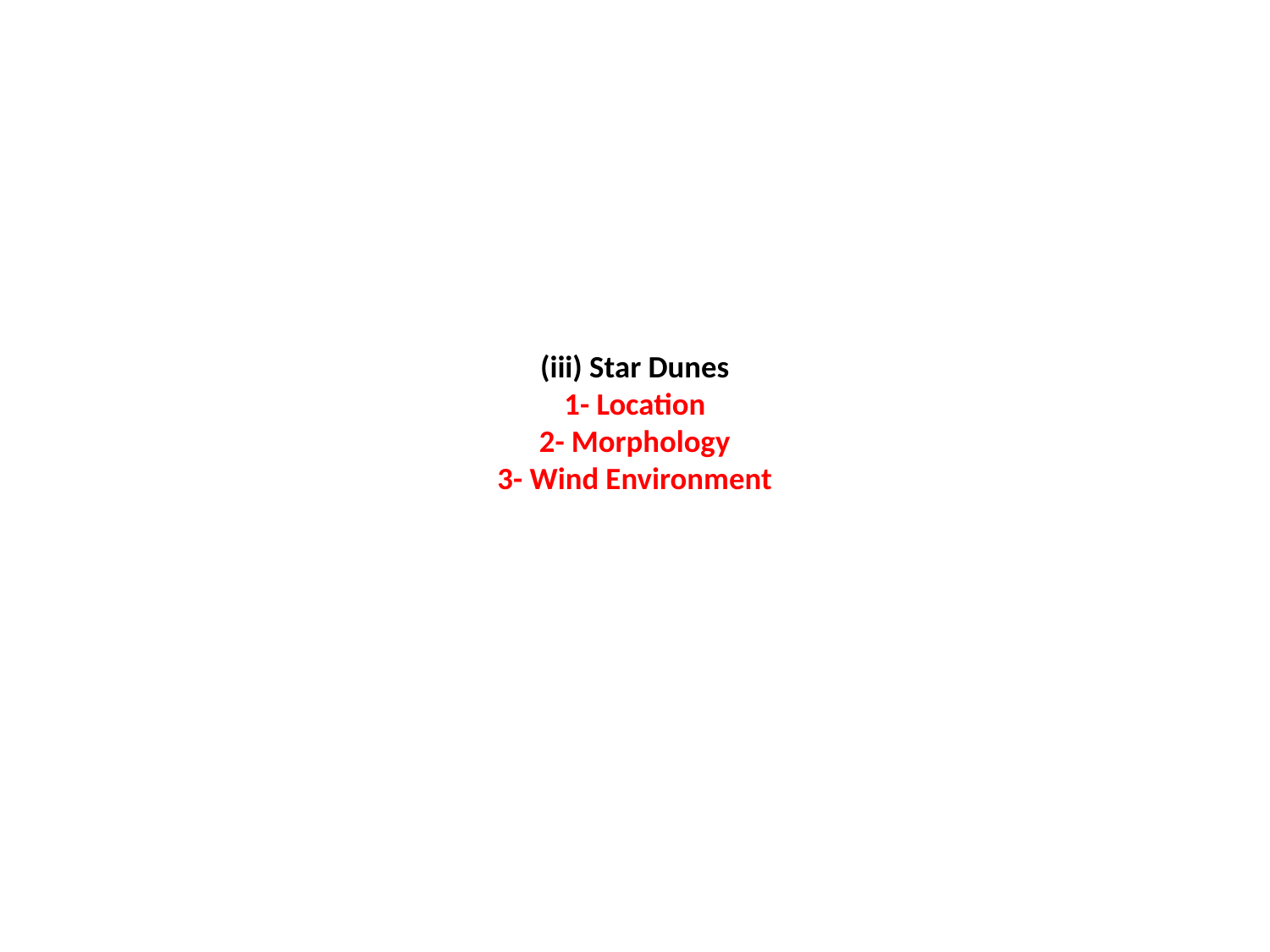

# (iii) Star Dunes 1- Location 2- Morphology 3- Wind Environment